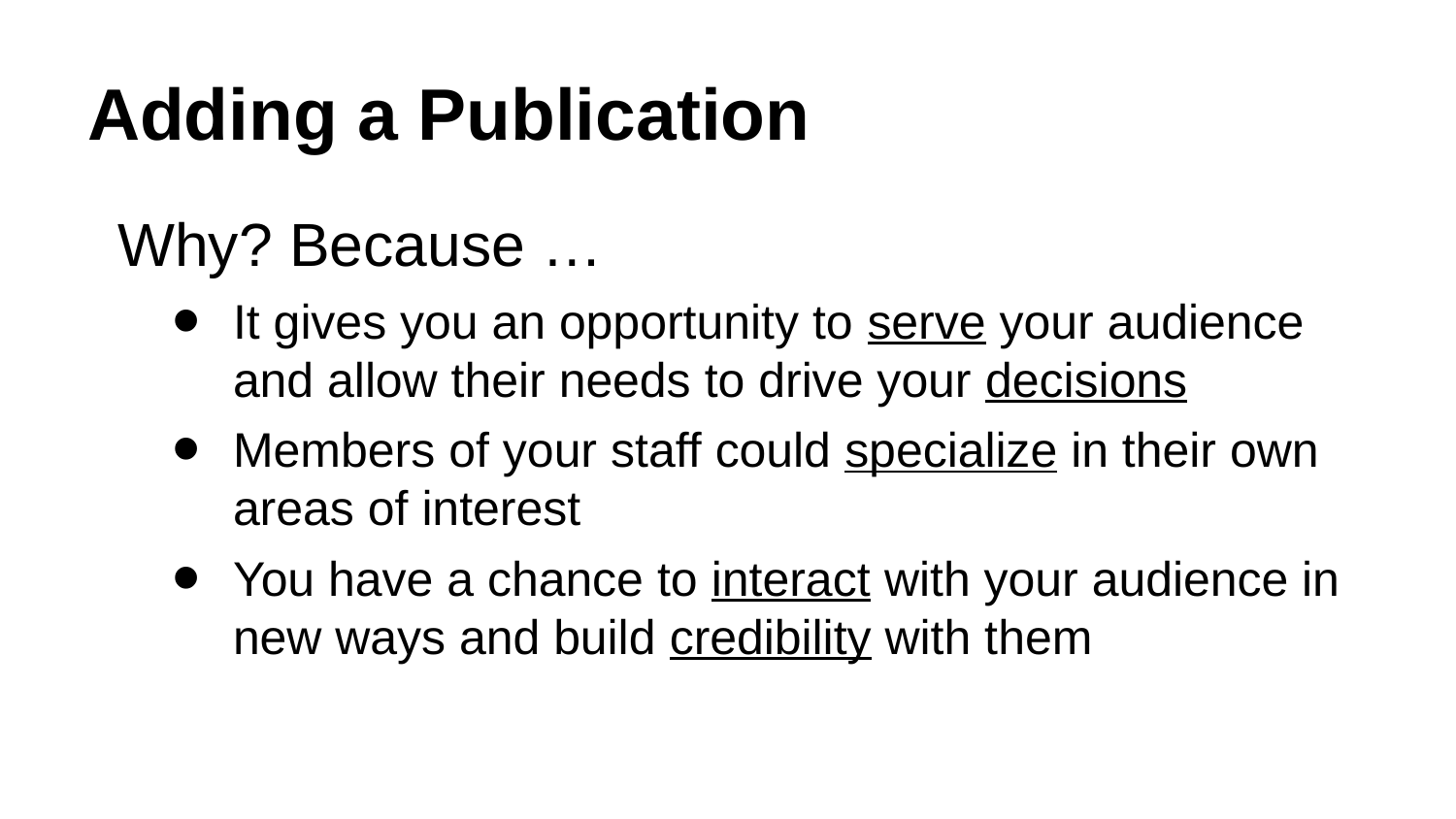

# Adding a Publication
Why? Because …
It gives you an opportunity to serve your audience and allow their needs to drive your decisions
Members of your staff could specialize in their own areas of interest
You have a chance to interact with your audience in new ways and build credibility with them